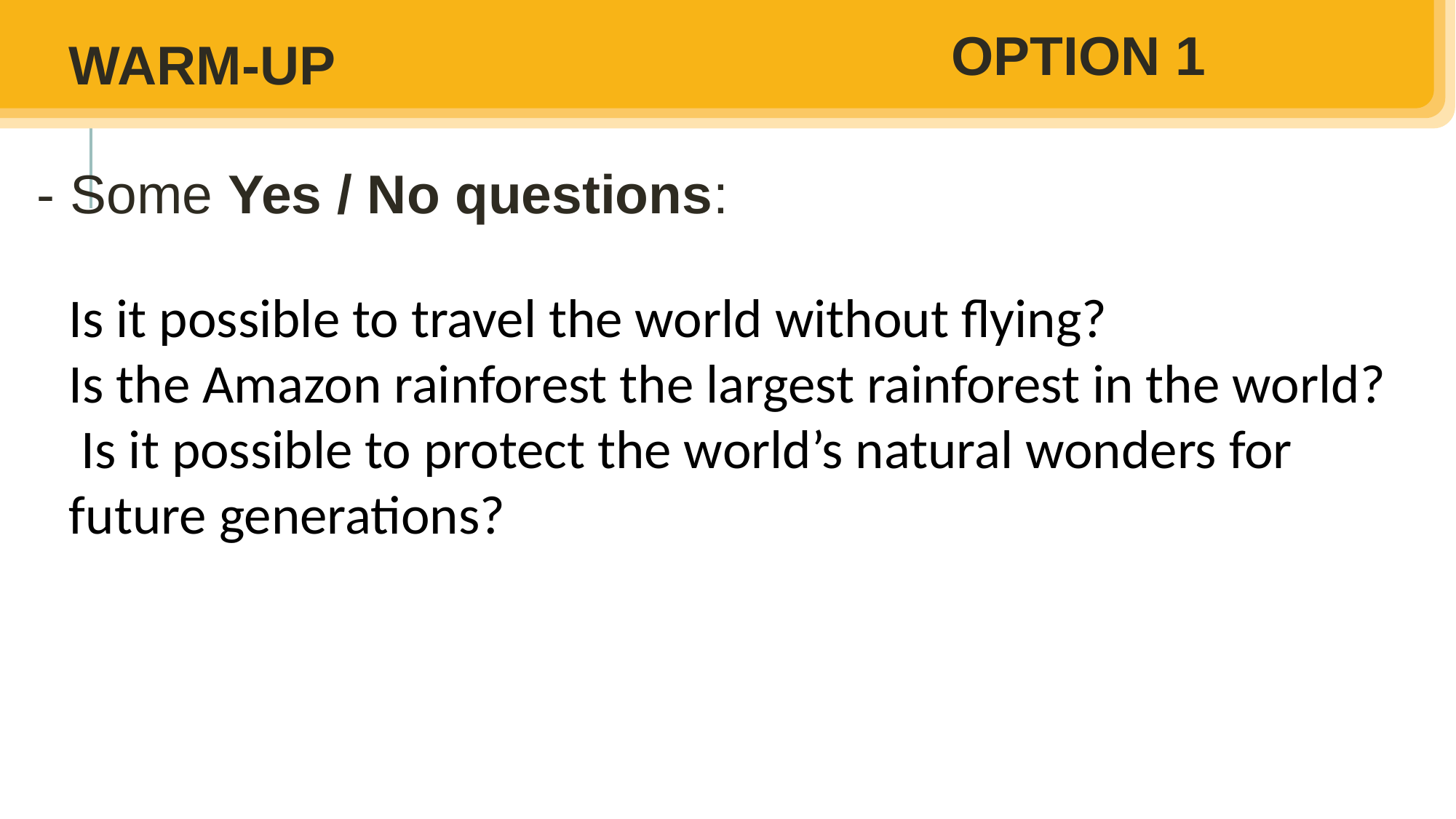

OPTION 1
WARM-UP
- Some Yes / No questions:
Is it possible to travel the world without flying?
Is the Amazon rainforest the largest rainforest in the world?
 Is it possible to protect the world’s natural wonders for future generations?